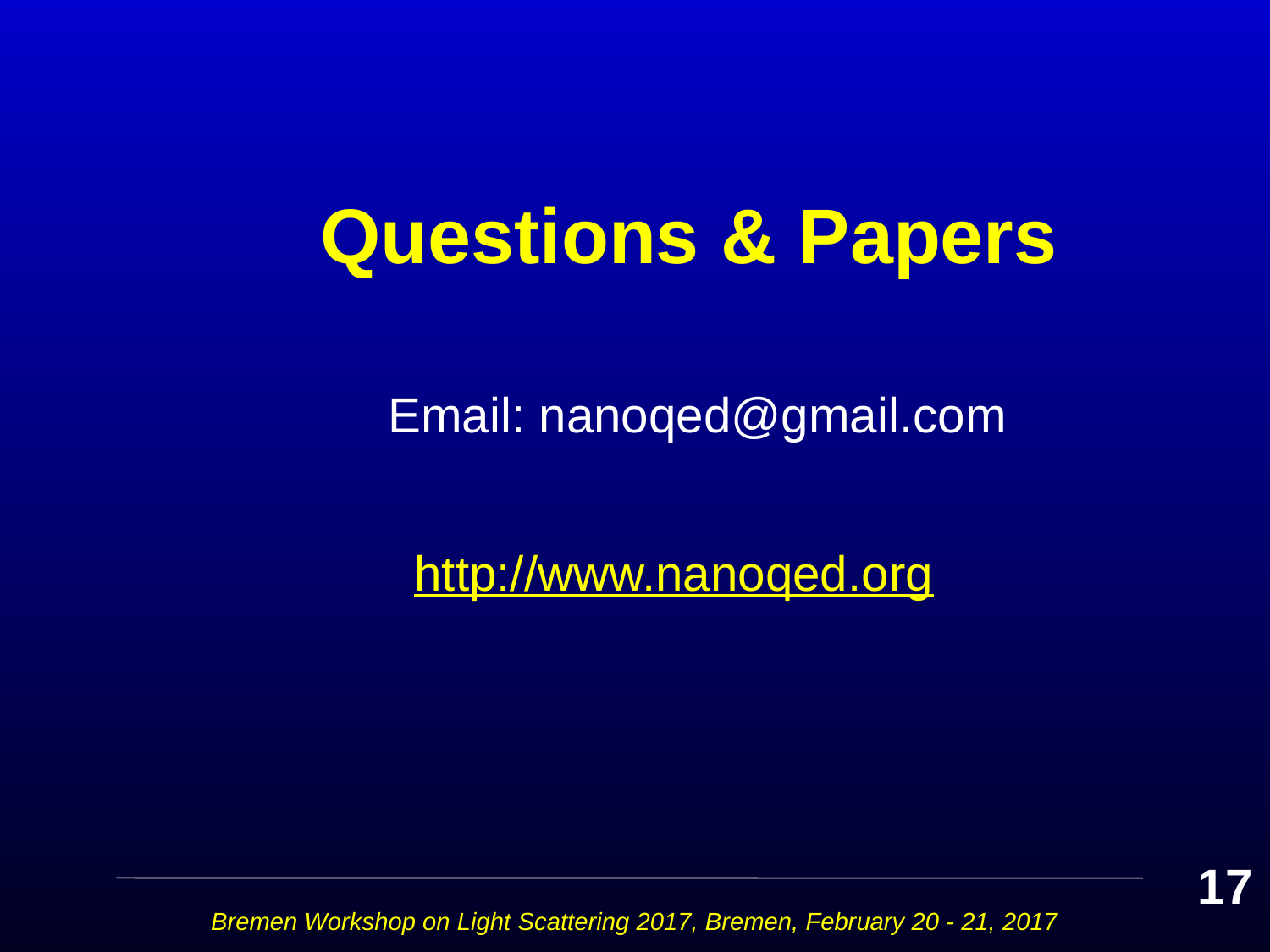

# Questions & Papers
        Email: nanoqed@gmail.com

     http://www.nanoqed.org

17
Bremen Workshop on Light Scattering 2017, Bremen, February 20 - 21, 2017